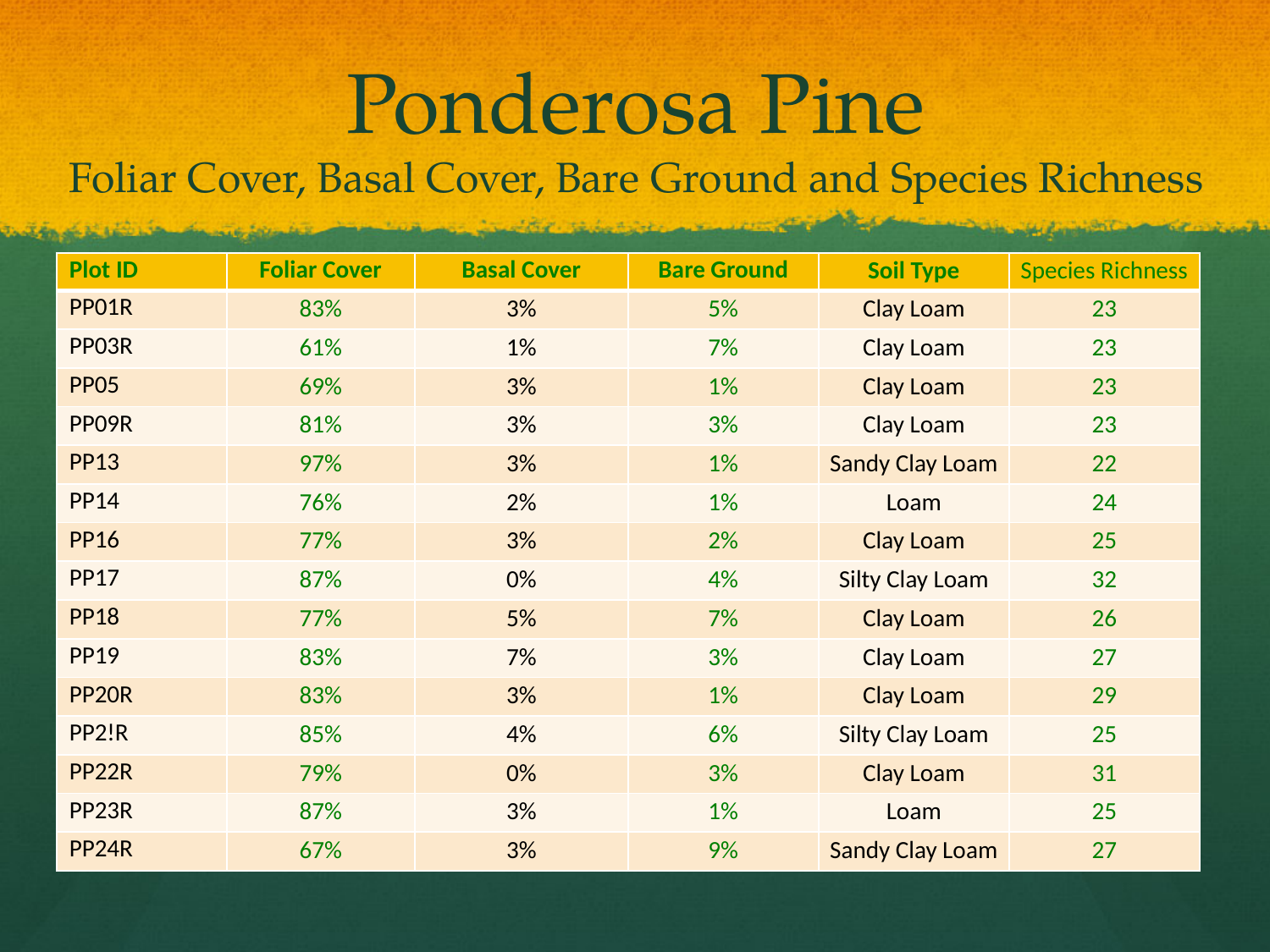

# Ponderosa Pine Foliar Cover, Basal Cover, Bare Ground and Species Richness
| Plot ID | Foliar Cover | Basal Cover | Bare Ground | Soil Type | Species Richness |
| --- | --- | --- | --- | --- | --- |
| PP01R | 83% | 3% | 5% | Clay Loam | 23 |
| PP03R | 61% | 1% | 7% | Clay Loam | 23 |
| PP05 | 69% | 3% | 1% | Clay Loam | 23 |
| PP09R | 81% | 3% | 3% | Clay Loam | 23 |
| PP13 | 97% | 3% | 1% | Sandy Clay Loam | 22 |
| PP14 | 76% | 2% | 1% | Loam | 24 |
| PP16 | 77% | 3% | 2% | Clay Loam | 25 |
| PP17 | 87% | 0% | 4% | Silty Clay Loam | 32 |
| PP18 | 77% | 5% | 7% | Clay Loam | 26 |
| PP19 | 83% | 7% | 3% | Clay Loam | 27 |
| PP20R | 83% | 3% | 1% | Clay Loam | 29 |
| PP2!R | 85% | 4% | 6% | Silty Clay Loam | 25 |
| PP22R | 79% | 0% | 3% | Clay Loam | 31 |
| PP23R | 87% | 3% | 1% | Loam | 25 |
| PP24R | 67% | 3% | 9% | Sandy Clay Loam | 27 |